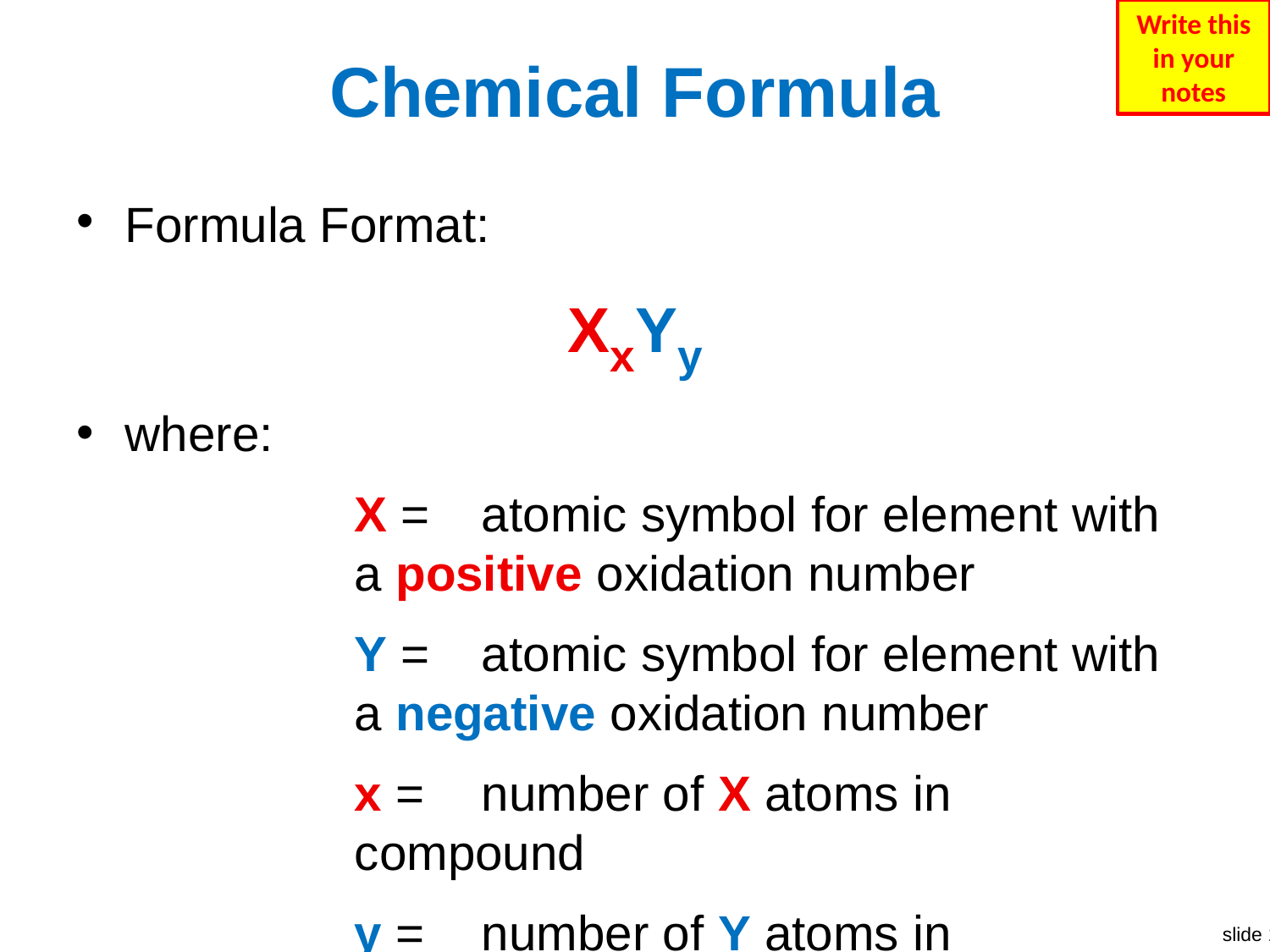

Write this in your notes
# Chemical Formula
Formula Format:
XxYy
where:
	X = 	atomic symbol for element with a positive oxidation number
	Y = 	atomic symbol for element with a negative oxidation number
	x = 	number of X atoms in compound
	y = 	number of Y atoms in compound